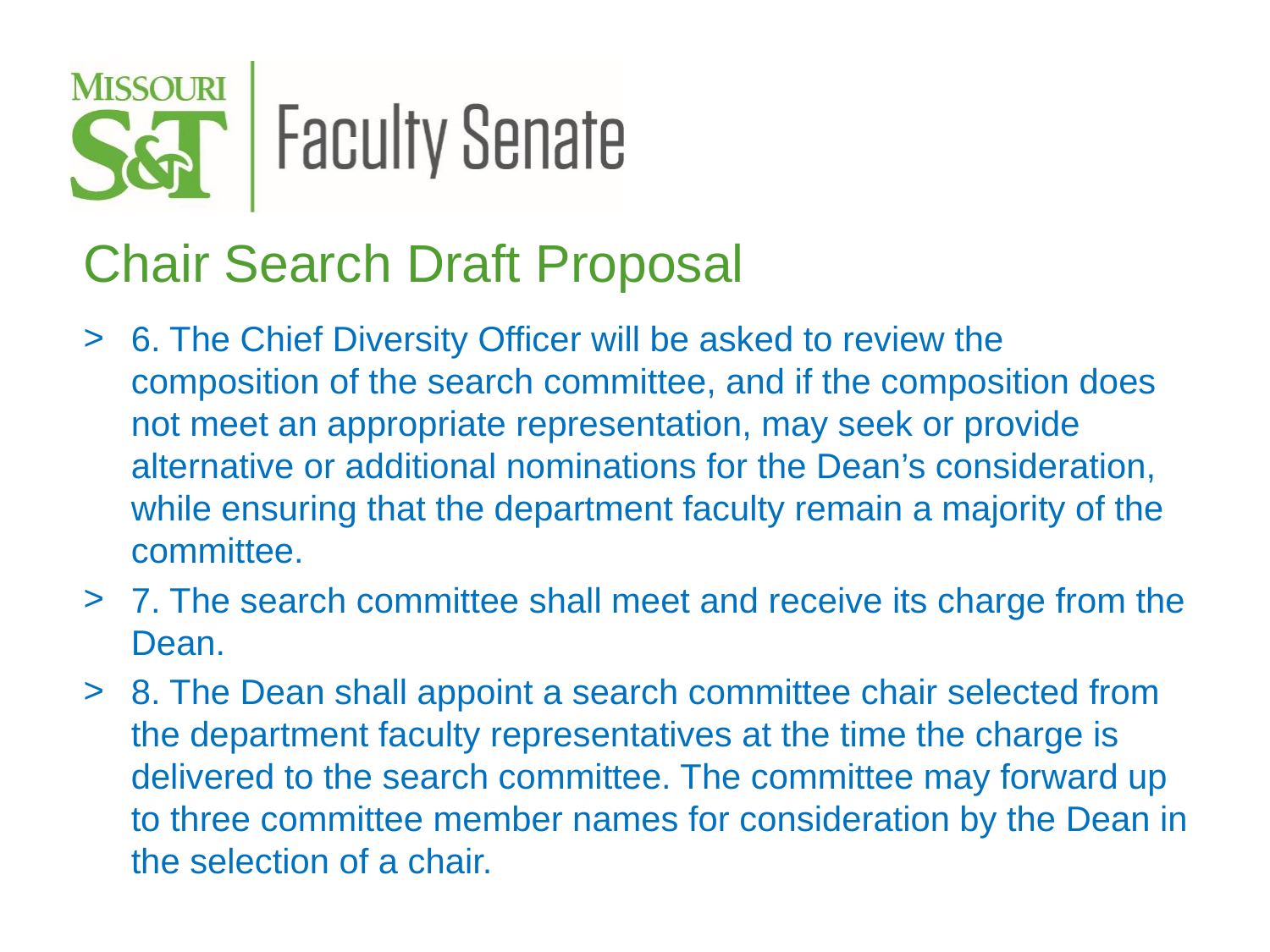

Chair Search Draft Proposal
6. The Chief Diversity Officer will be asked to review the composition of the search committee, and if the composition does not meet an appropriate representation, may seek or provide alternative or additional nominations for the Dean’s consideration, while ensuring that the department faculty remain a majority of the committee.
7. The search committee shall meet and receive its charge from the Dean.
8. The Dean shall appoint a search committee chair selected from the department faculty representatives at the time the charge is delivered to the search committee. The committee may forward up to three committee member names for consideration by the Dean in the selection of a chair.